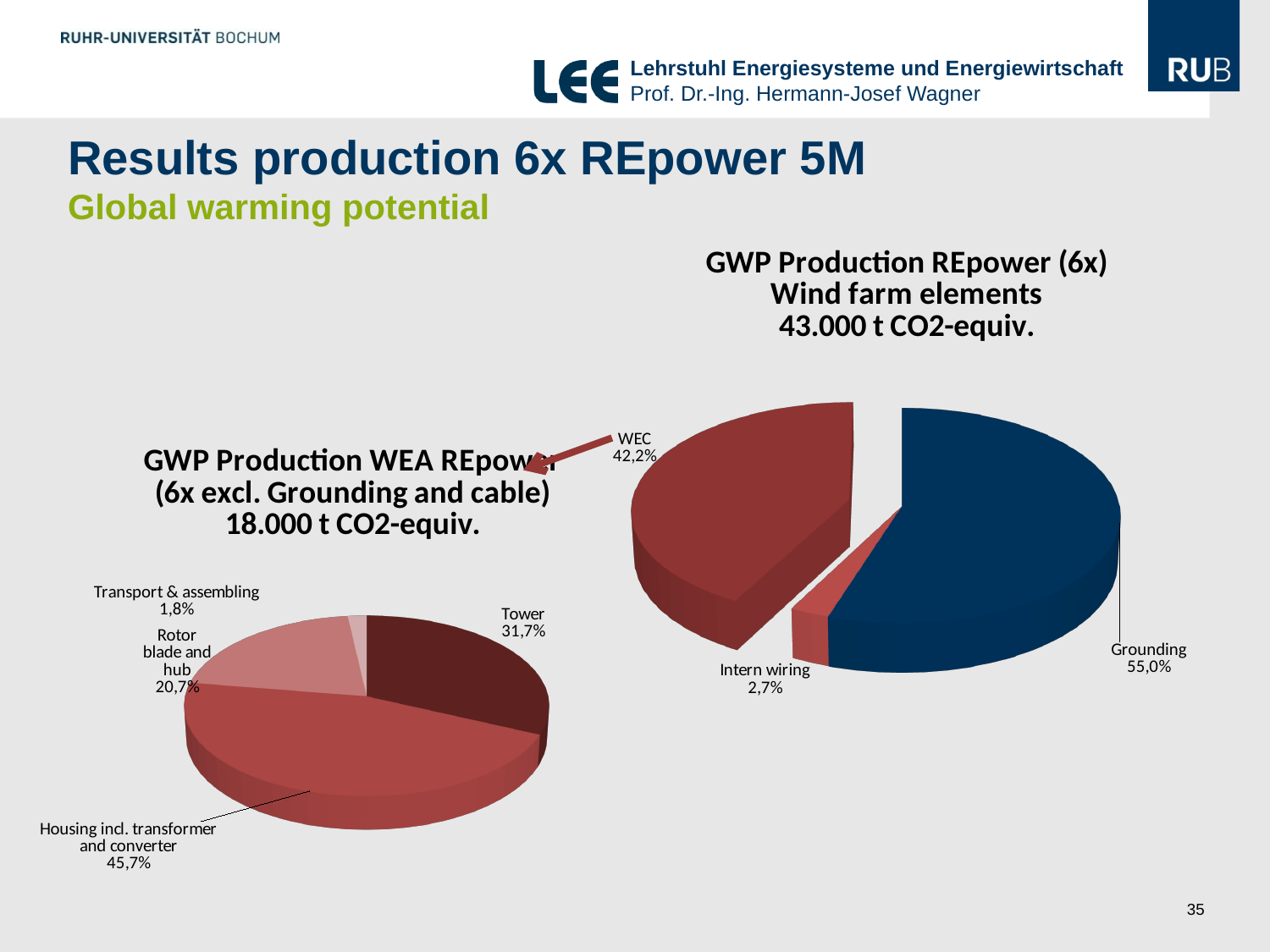

# Results production 6x REpower 5M Global warming potential

[unsupported chart]

[unsupported chart]